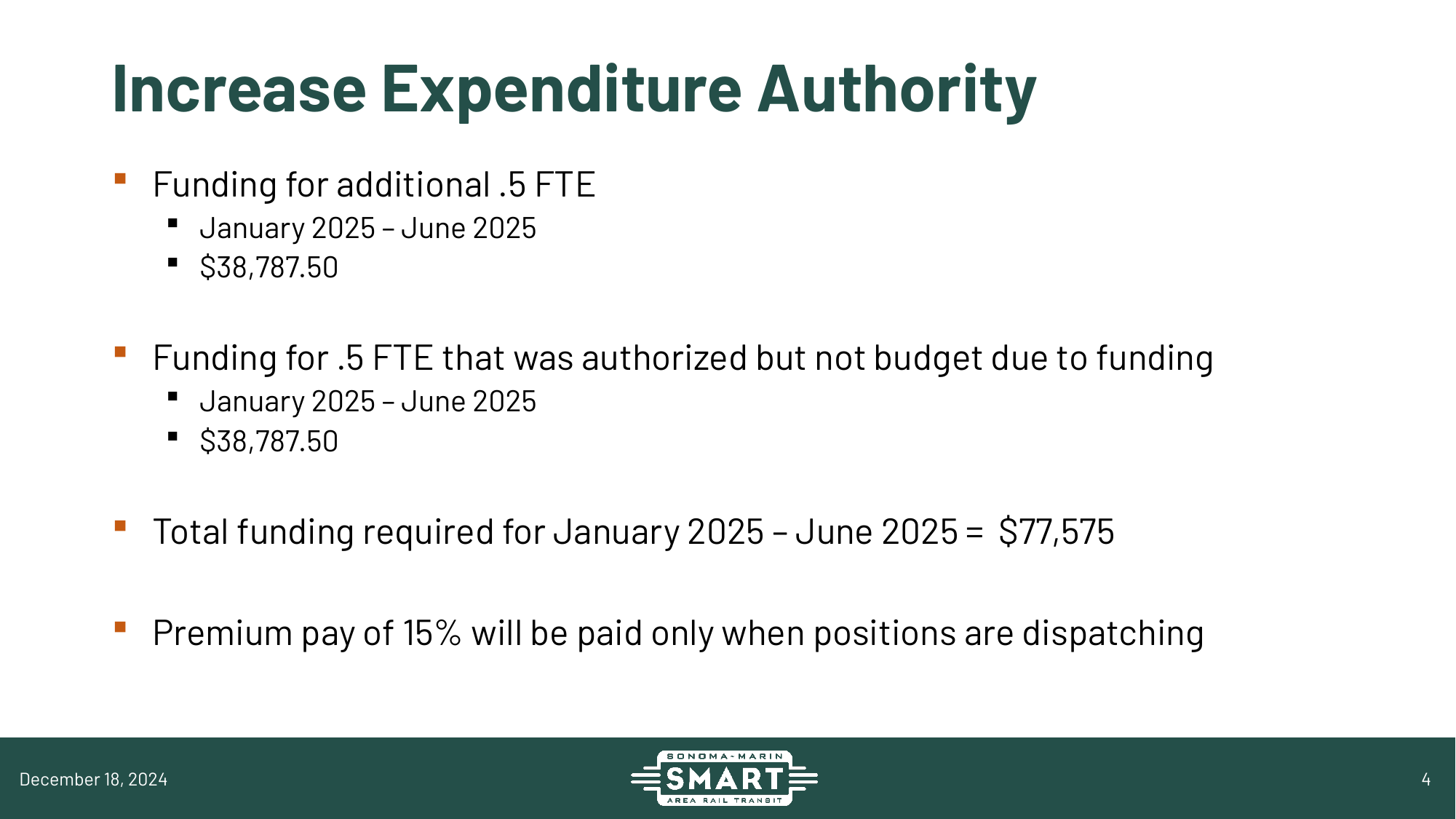

# Increase Expenditure Authority
Funding for additional .5 FTE
January 2025 – June 2025
$38,787.50

Funding for .5 FTE that was authorized but not budget due to funding
January 2025 – June 2025
$38,787.50

Total funding required for January 2025 – June 2025 =  $77,575

Premium pay of 15% will be paid only when positions are dispatching

December 18, 2024
4